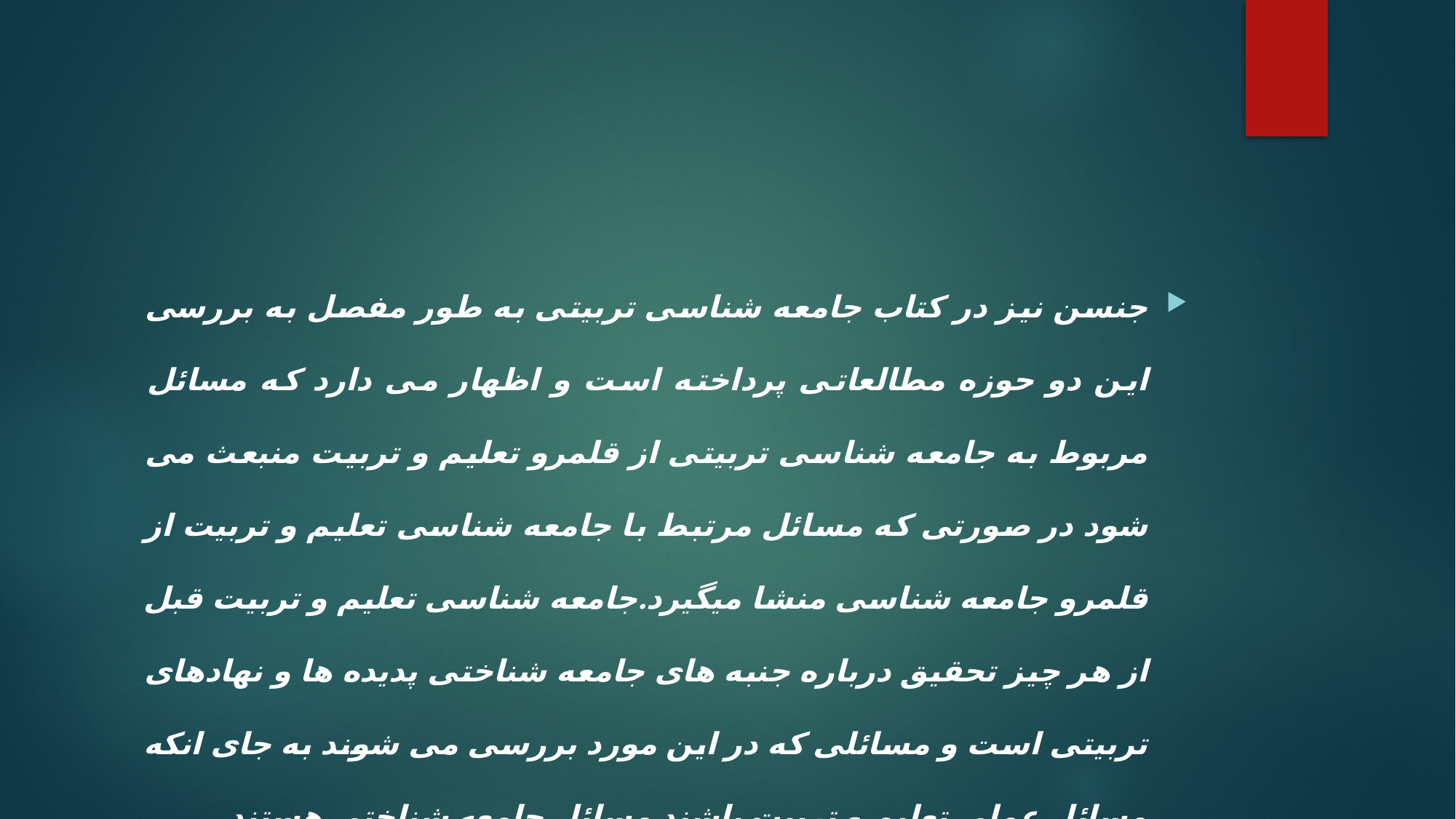

جنسن نیز در کتاب جامعه شناسی تربیتی به طور مفصل به بررسی این دو حوزه مطالعاتی پرداخته است و اظهار می دارد که مسائل مربوط به جامعه شناسی تربیتی از قلمرو تعلیم و تربیت منبعث می شود در صورتی که مسائل مرتبط با جامعه شناسی تعلیم و تربیت از قلمرو جامعه شناسی منشا میگیرد.جامعه شناسی تعلیم و تربیت قبل از هر چیز تحقیق درباره جنبه های جامعه شناختی پدیده ها و نهادهای تربیتی است و مسائلی که در این مورد بررسی می شوند به جای انکه مسائل عملی تعلیم و تربیت باشند مسائل جامعه شناختی هستند.